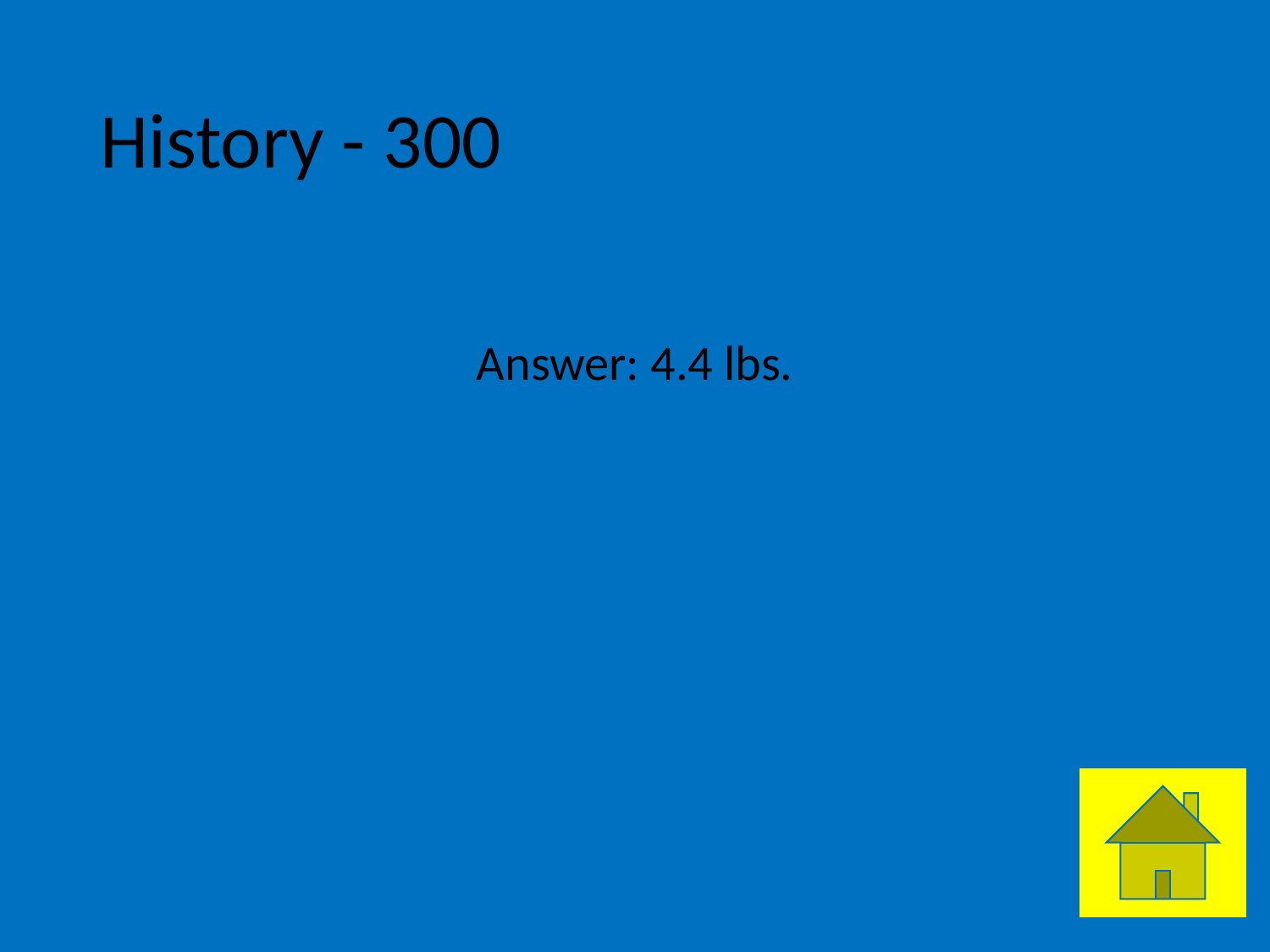

# History - 300
Answer: 4.4 lbs.